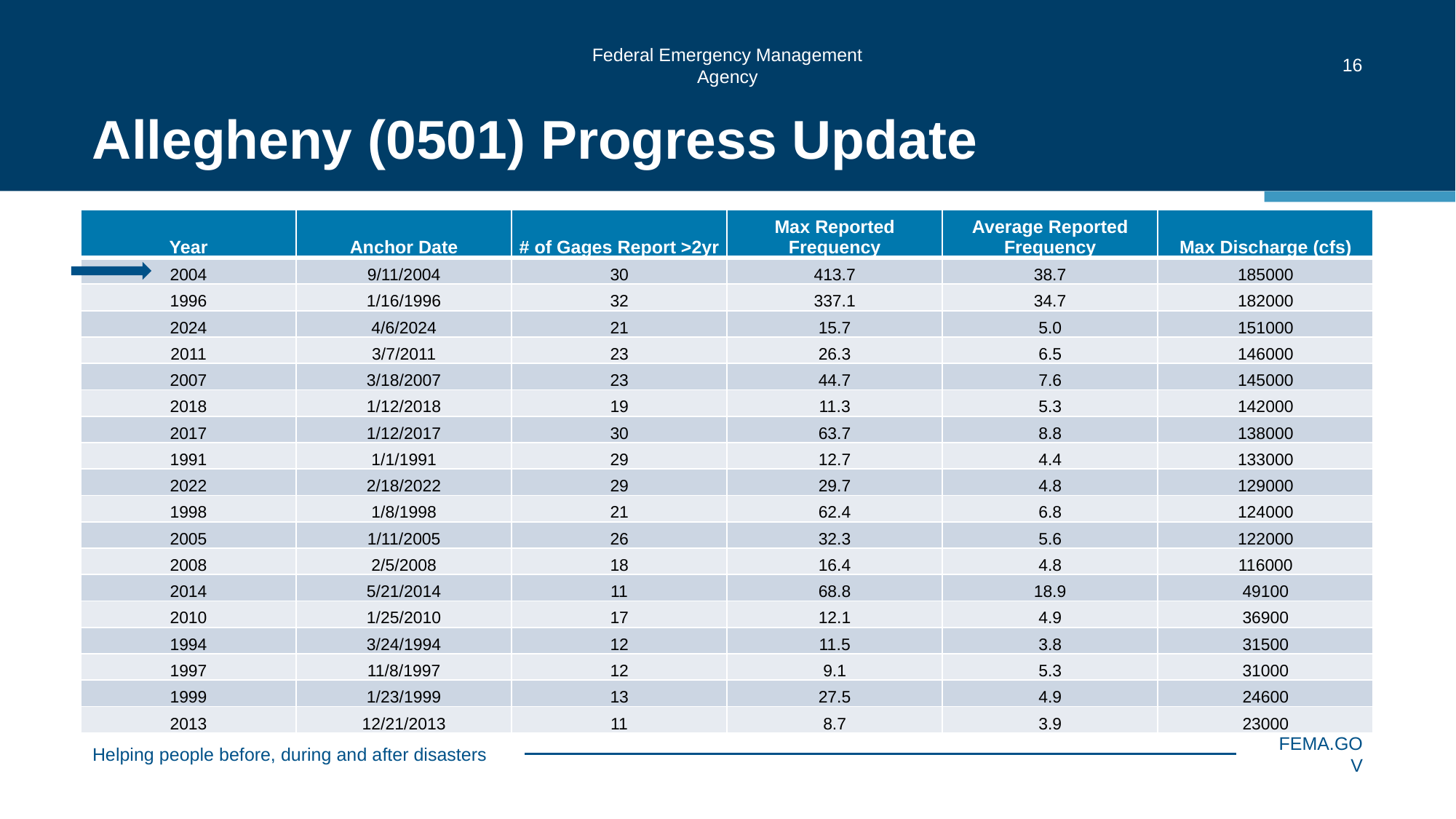

16
# Allegheny (0501) Progress Update
| Year | Anchor Date | # of Gages Report >2yr | Max Reported Frequency | Average Reported Frequency | Max Discharge (cfs) |
| --- | --- | --- | --- | --- | --- |
| 2004 | 9/11/2004 | 30 | 413.7 | 38.7 | 185000 |
| 1996 | 1/16/1996 | 32 | 337.1 | 34.7 | 182000 |
| 2024 | 4/6/2024 | 21 | 15.7 | 5.0 | 151000 |
| 2011 | 3/7/2011 | 23 | 26.3 | 6.5 | 146000 |
| 2007 | 3/18/2007 | 23 | 44.7 | 7.6 | 145000 |
| 2018 | 1/12/2018 | 19 | 11.3 | 5.3 | 142000 |
| 2017 | 1/12/2017 | 30 | 63.7 | 8.8 | 138000 |
| 1991 | 1/1/1991 | 29 | 12.7 | 4.4 | 133000 |
| 2022 | 2/18/2022 | 29 | 29.7 | 4.8 | 129000 |
| 1998 | 1/8/1998 | 21 | 62.4 | 6.8 | 124000 |
| 2005 | 1/11/2005 | 26 | 32.3 | 5.6 | 122000 |
| 2008 | 2/5/2008 | 18 | 16.4 | 4.8 | 116000 |
| 2014 | 5/21/2014 | 11 | 68.8 | 18.9 | 49100 |
| 2010 | 1/25/2010 | 17 | 12.1 | 4.9 | 36900 |
| 1994 | 3/24/1994 | 12 | 11.5 | 3.8 | 31500 |
| 1997 | 11/8/1997 | 12 | 9.1 | 5.3 | 31000 |
| 1999 | 1/23/1999 | 13 | 27.5 | 4.9 | 24600 |
| 2013 | 12/21/2013 | 11 | 8.7 | 3.9 | 23000 |